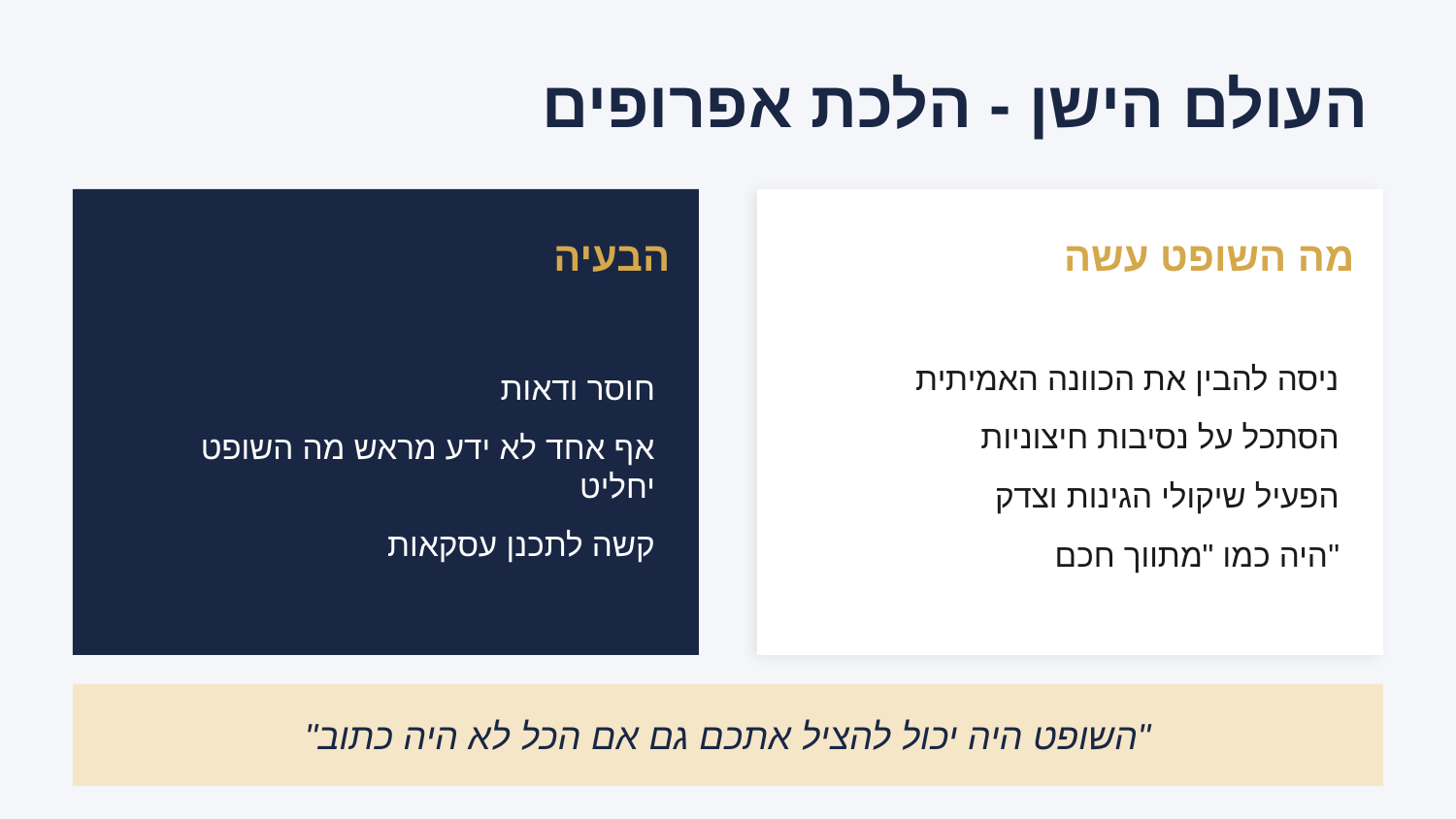

העולם הישן - הלכת אפרופים

הבעיה
מה השופט עשה
חוסר ודאות
אף אחד לא ידע מראש מה השופט יחליט
קשה לתכנן עסקאות
ניסה להבין את הכוונה האמיתית
הסתכל על נסיבות חיצוניות
הפעיל שיקולי הגינות וצדק
היה כמו "מתווך חכם"

"השופט היה יכול להציל אתכם גם אם הכל לא היה כתוב"